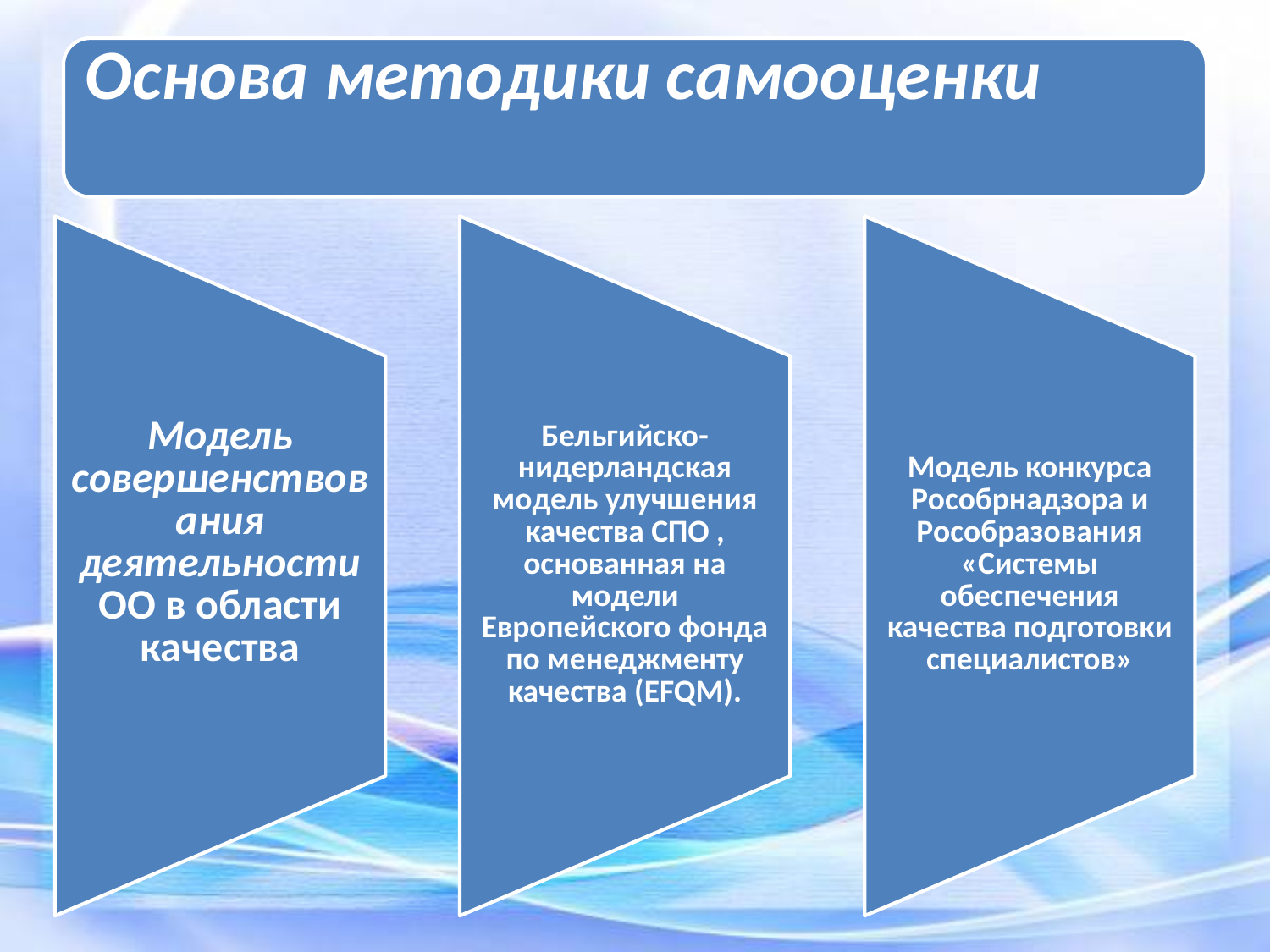

Основа методики самооценки
Модель совершенствования деятельности ОО в области качества
Бельгийско-нидерландская модель улучшения качества СПО , основанная на модели Европейского фонда по менеджменту качества (EFQM).
Модель конкурса Рособрнадзора и Рособразования «Системы обеспечения качества подготовки специалистов»